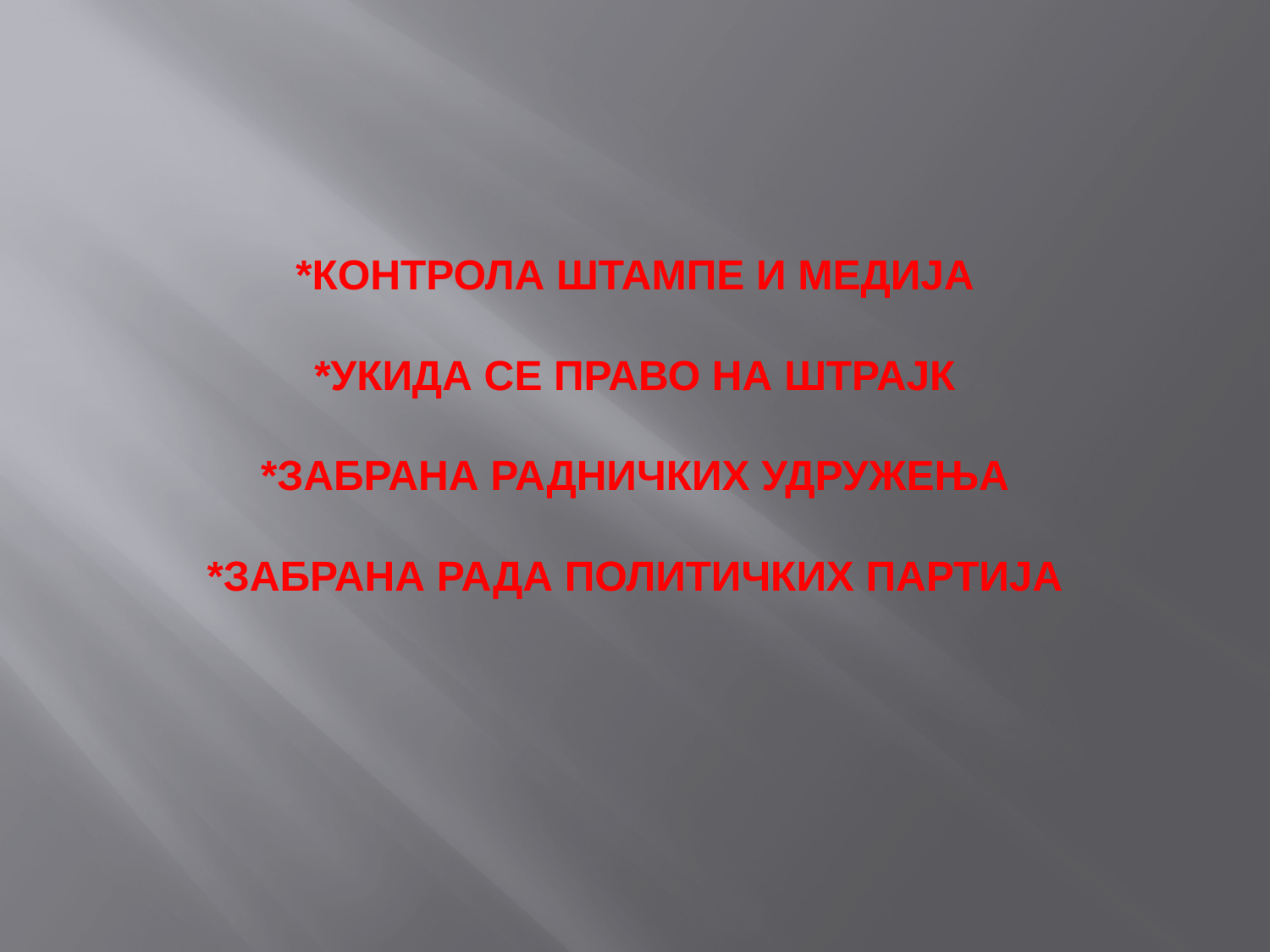

# *КОНТРОЛА ШТАМПЕ И МЕДИЈА *УКИДА СЕ ПРАВО НА ШТРАЈК *ЗАБРАНА РАДНИЧКИХ УДРУЖЕЊА *ЗАБРАНА РАДА ПОЛИТИЧКИХ ПАРТИЈА